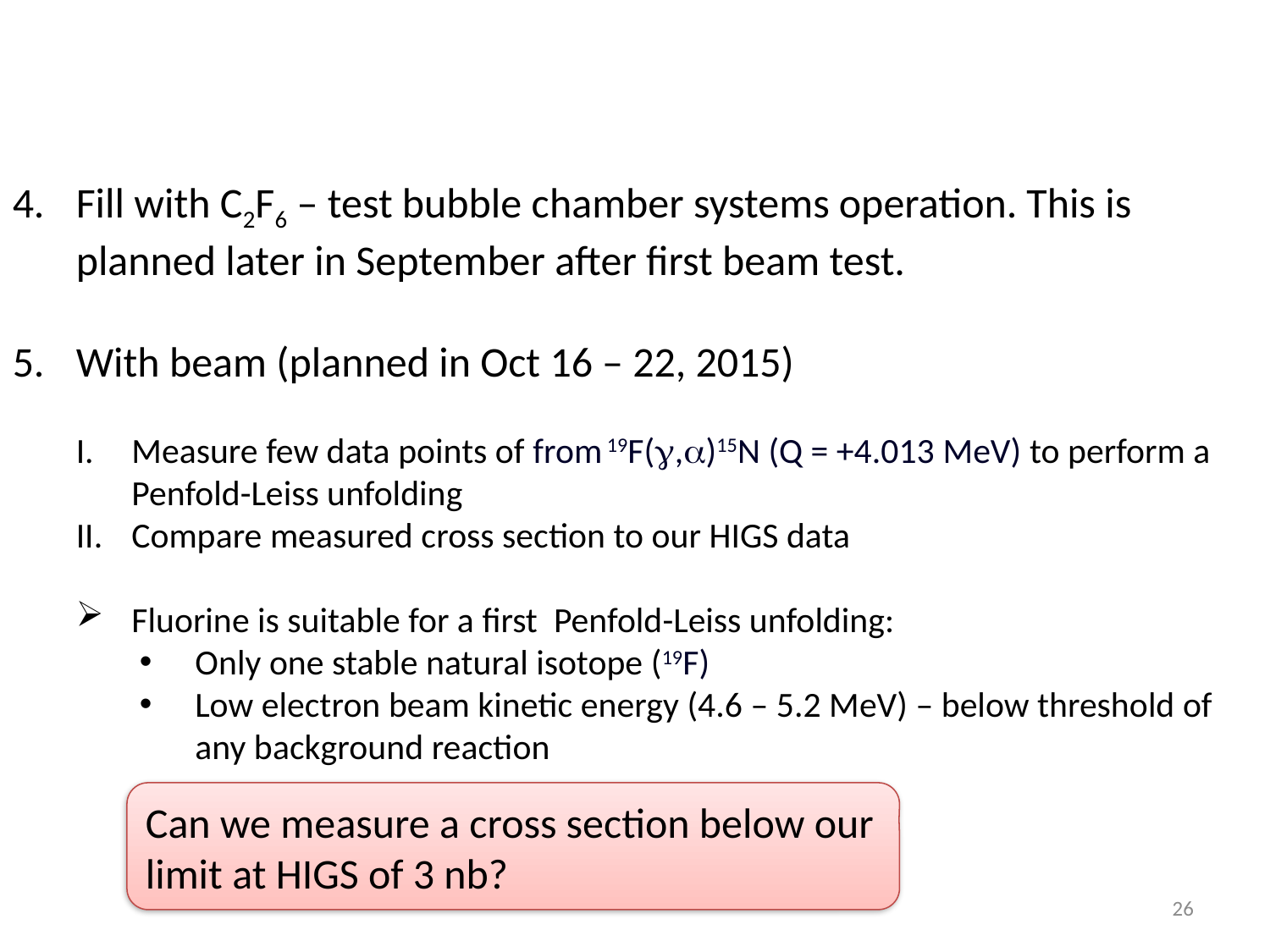

Fill with C2F6 – test bubble chamber systems operation. This is planned later in September after first beam test.

With beam (planned in Oct 16 – 22, 2015)

Measure few data points of from 19F(γ,α)15N (Q = +4.013 MeV) to perform a Penfold-Leiss unfolding
Compare measured cross section to our HIGS data

Fluorine is suitable for a first  Penfold-Leiss unfolding:
Only one stable natural isotope (19F)
Low electron beam kinetic energy (4.6 – 5.2 MeV) – below threshold of any background reaction
Can we measure a cross section below our limit at HIGS of 3 nb?
26